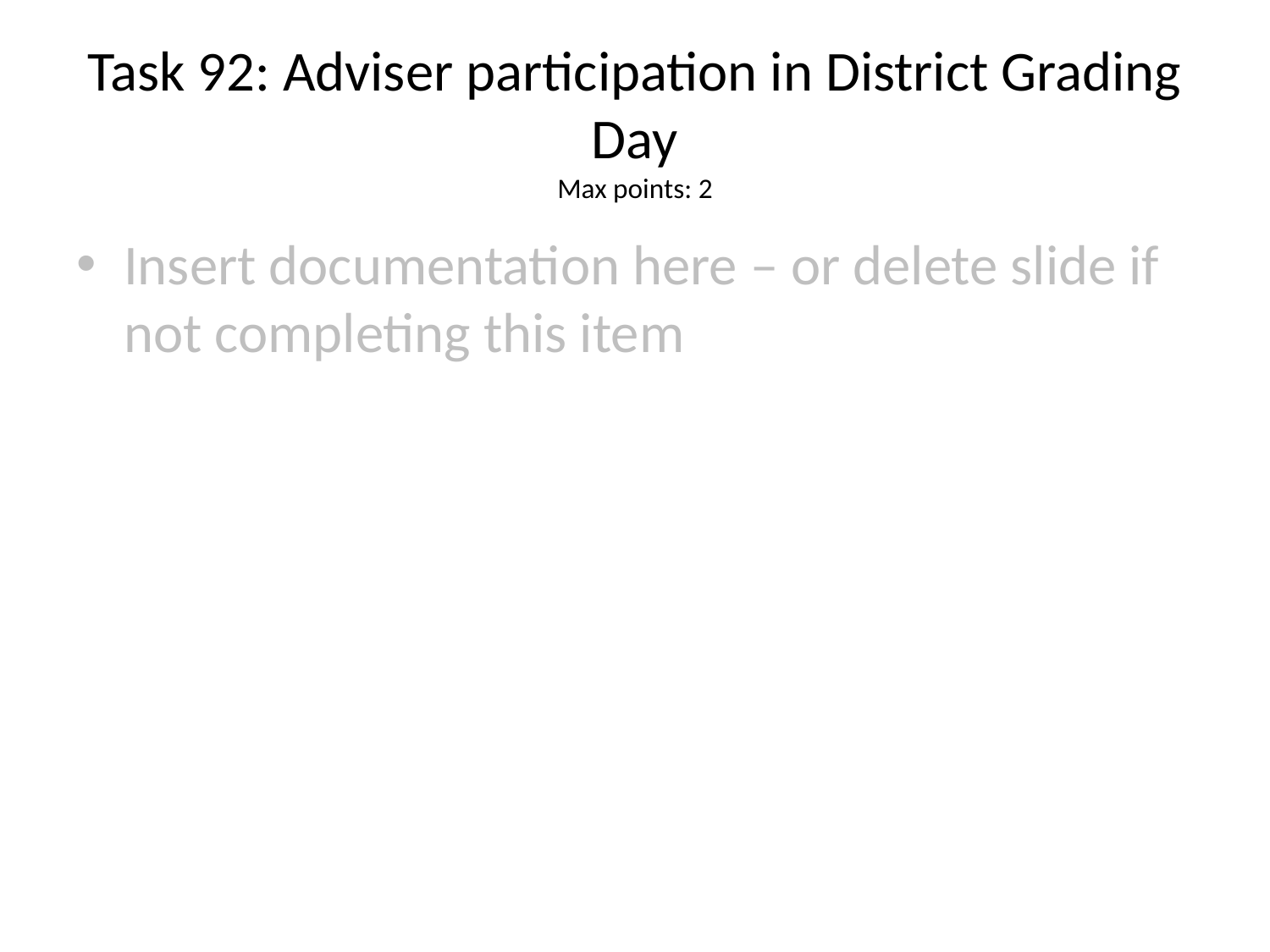

# Task 92: Adviser participation in District Grading Day
Max points: 2
Insert documentation here – or delete slide if not completing this item